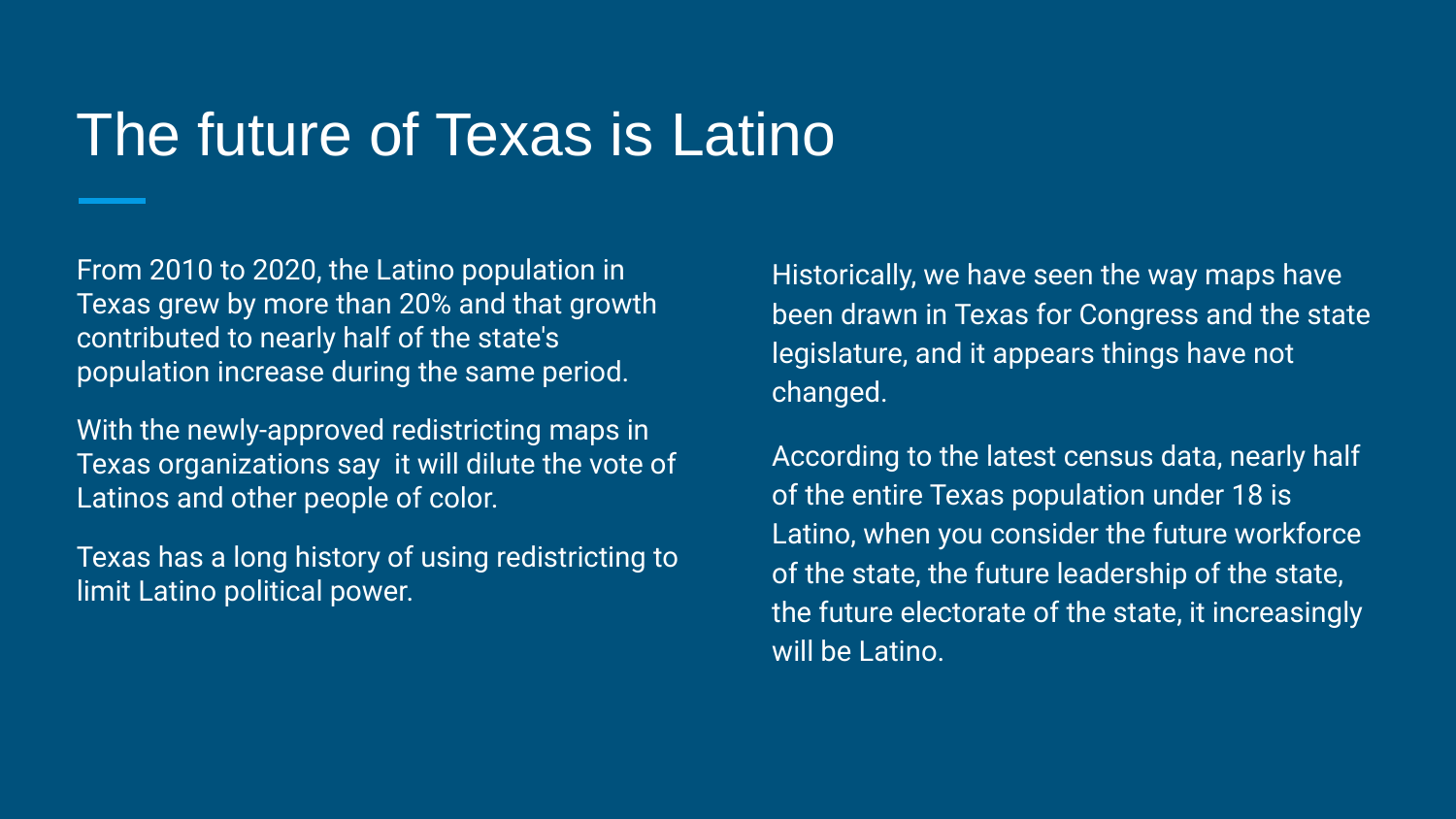

# The future of Texas is Latino
From 2010 to 2020, the Latino population in Texas grew by more than 20% and that growth contributed to nearly half of the state's population increase during the same period.
With the newly-approved redistricting maps in Texas organizations say  it will dilute the vote of Latinos and other people of color.
Texas has a long history of using redistricting to limit Latino political power.

Historically, we have seen the way maps have been drawn in Texas for Congress and the state legislature, and it appears things have not changed.
According to the latest census data, nearly half of the entire Texas population under 18 is Latino, when you consider the future workforce of the state, the future leadership of the state, the future electorate of the state, it increasingly will be Latino.